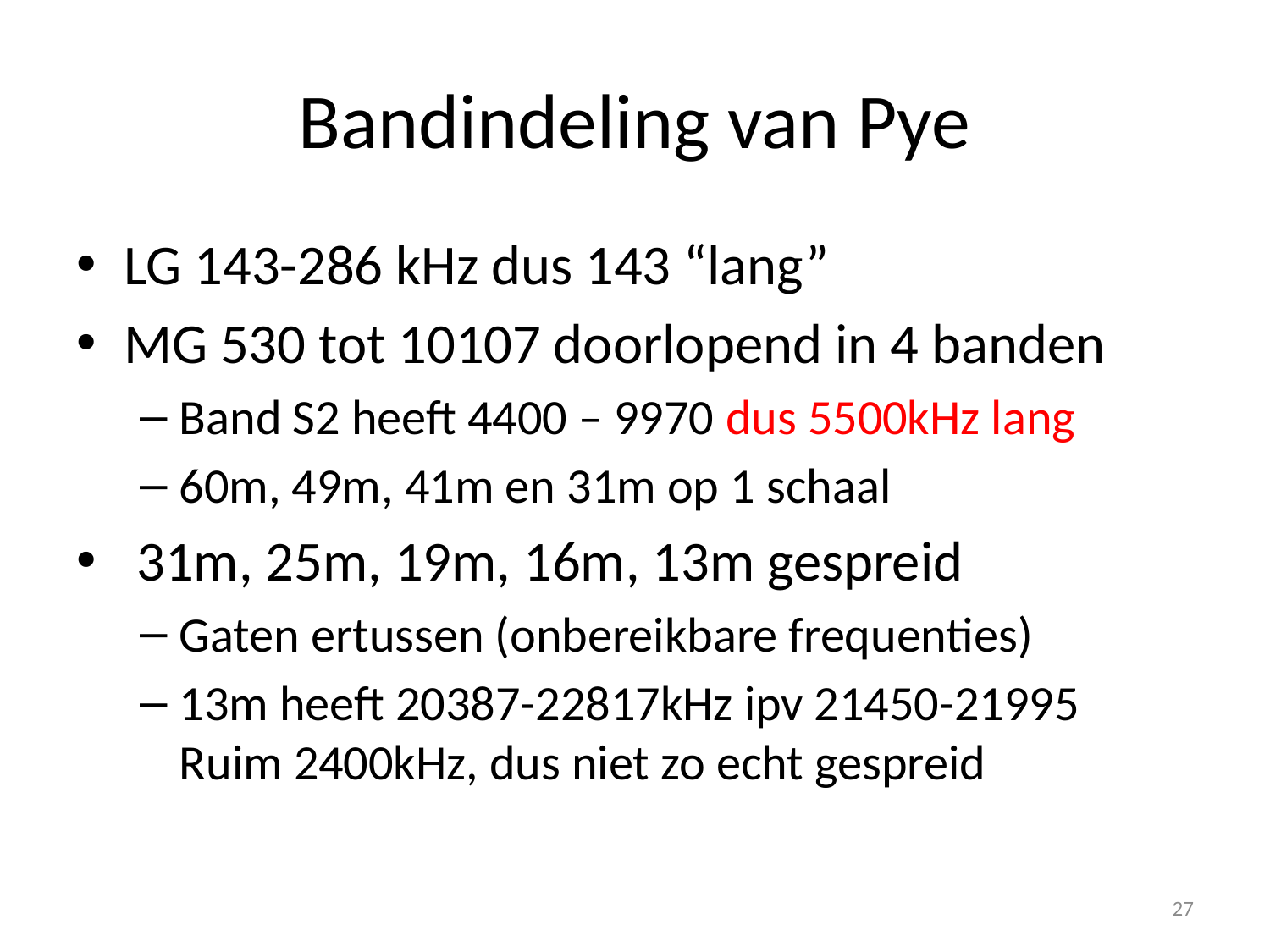

# Bandindeling van Pye
LG 143-286 kHz dus 143 “lang”
MG 530 tot 10107 doorlopend in 4 banden
Band S2 heeft 4400 – 9970 dus 5500kHz lang
60m, 49m, 41m en 31m op 1 schaal
 31m, 25m, 19m, 16m, 13m gespreid
Gaten ertussen (onbereikbare frequenties)
13m heeft 20387-22817kHz ipv 21450-21995
Ruim 2400kHz, dus niet zo echt gespreid
27